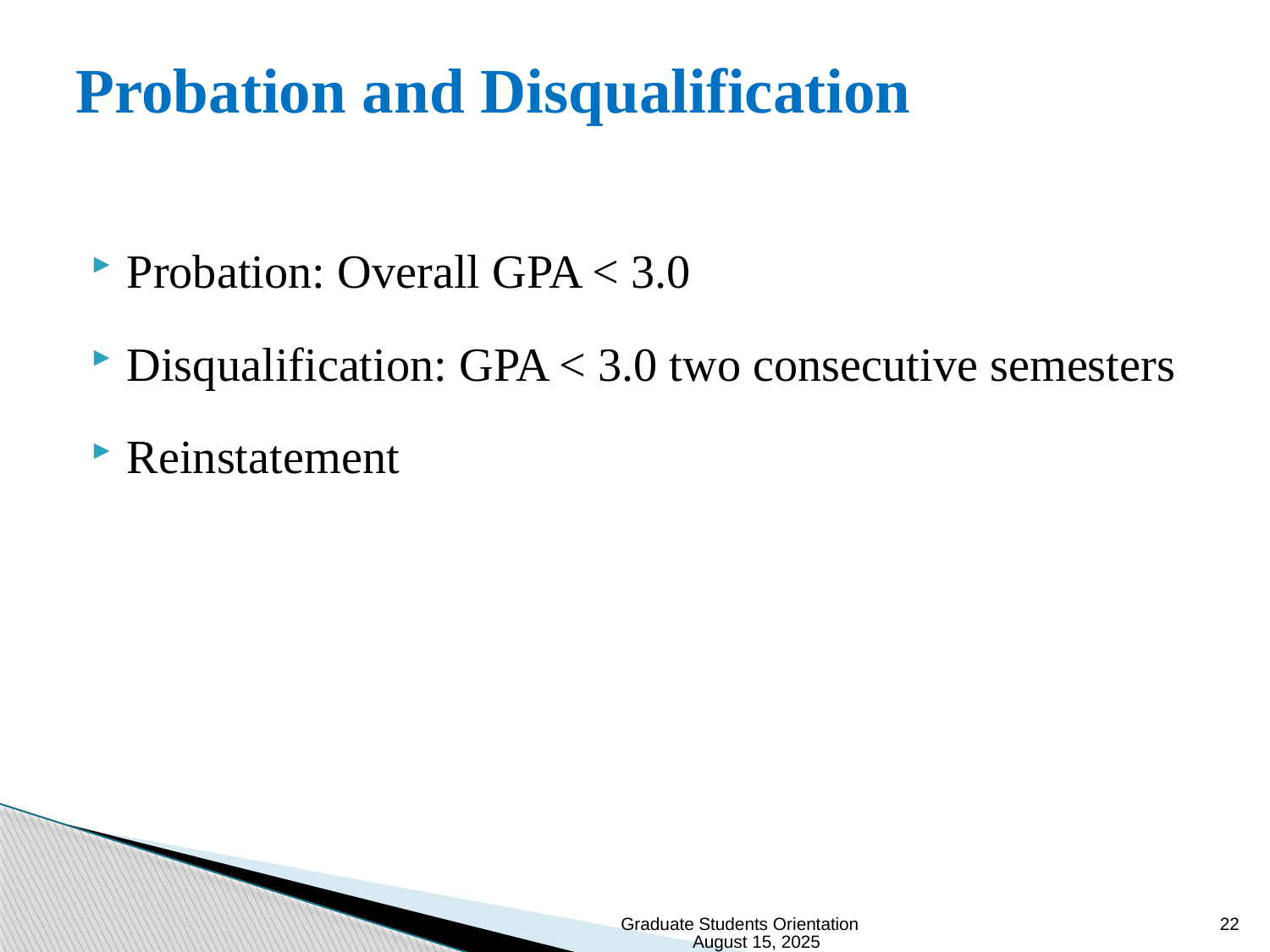

# Probation and Disqualification
Probation: Overall GPA < 3.0
Disqualification: GPA < 3.0 two consecutive semesters
Reinstatement
Graduate Students Orientation                            August 15, 2025
22